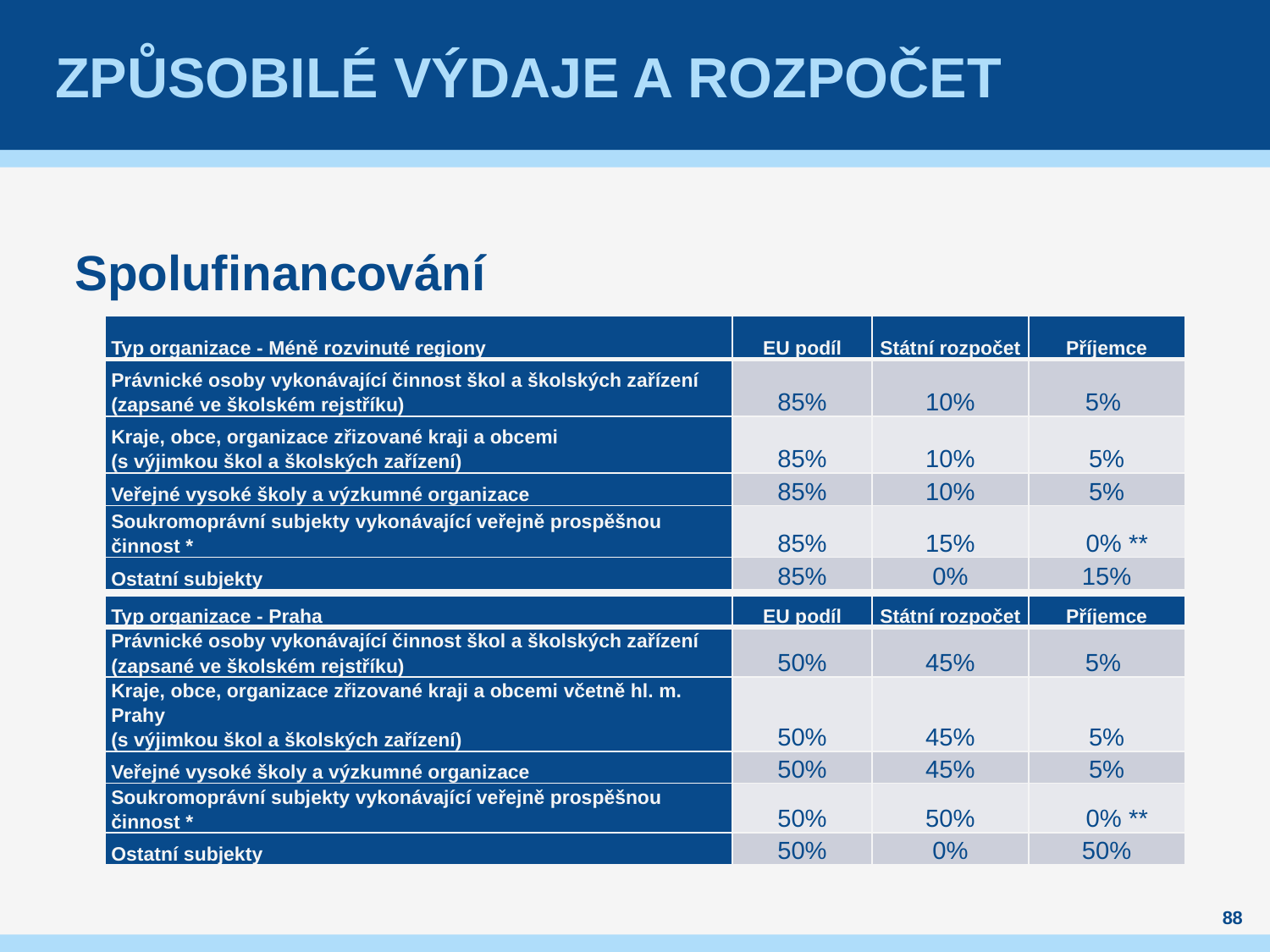

# Způsobilé výdaje a rozpočet
Spolufinancování

| Typ organizace - Méně rozvinuté regiony | EU podíl | Státní rozpočet | Příjemce |
| --- | --- | --- | --- |
| Právnické osoby vykonávající činnost škol a školských zařízení (zapsané ve školském rejstříku) | 85% | 10% | 5% |
| Kraje, obce, organizace zřizované kraji a obcemi (s výjimkou škol a školských zařízení) | 85% | 10% | 5% |
| Veřejné vysoké školy a výzkumné organizace | 85% | 10% | 5% |
| Soukromoprávní subjekty vykonávající veřejně prospěšnou činnost \* | 85% | 15% | 0% \*\* |
| Ostatní subjekty | 85% | 0% | 15% |
| Typ organizace - Praha | EU podíl | Státní rozpočet | Příjemce |
| --- | --- | --- | --- |
| Právnické osoby vykonávající činnost škol a školských zařízení (zapsané ve školském rejstříku) | 50% | 45% | 5% |
| Kraje, obce, organizace zřizované kraji a obcemi včetně hl. m. Prahy (s výjimkou škol a školských zařízení) | 50% | 45% | 5% |
| Veřejné vysoké školy a výzkumné organizace | 50% | 45% | 5% |
| Soukromoprávní subjekty vykonávající veřejně prospěšnou činnost \* | 50% | 50% | 0% \*\* |
| Ostatní subjekty | 50% | 0% | 50% |
88